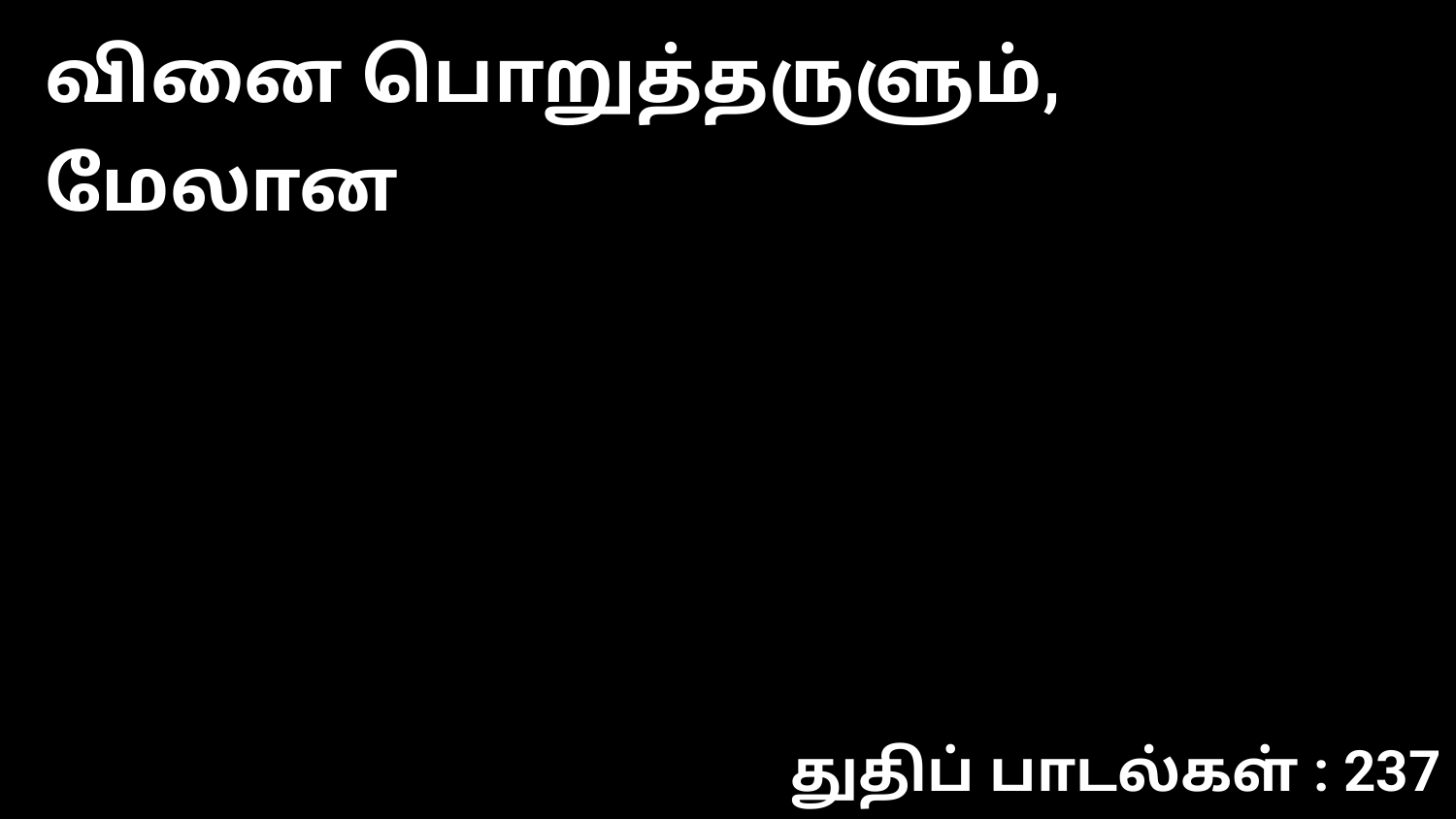

வினை பொறுத்தருளும், மேலான
துதிப் பாடல்கள் : 237